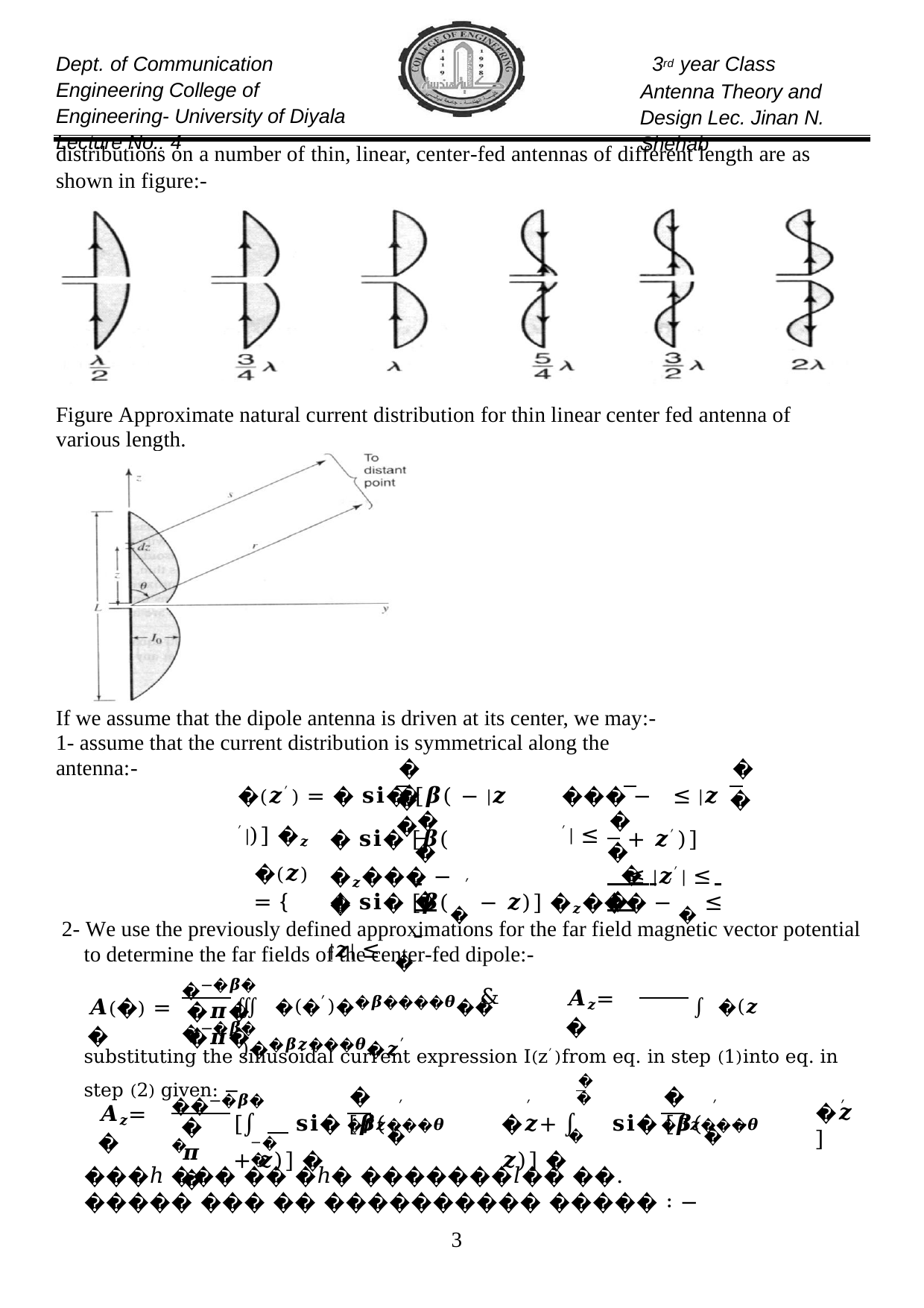

Dept. of Communication Engineering College of Engineering- University of Diyala Lecture No.: 4
3rd  year Class
Antenna Theory and Design Lec. Jinan N. Shehab

distributions on a number of thin, linear, center-fed antennas of different length are as shown in figure:-

Figure Approximate natural current distribution for thin linear center fed antenna of various length.

If we assume that the dipole antenna is driven at its center, we may:-
1- assume that the current distribution is symmetrical along the antenna:-
�	�
�
�
��� −	≤ |𝒛′| ≤
�(𝒛′) = � 𝐬𝐢� [𝜷(	− |𝒛′|)] �𝒛
�	�

�
�
� 𝐬𝐢� [𝜷(	+ 𝒛′)] �𝒛��� −	≤ |𝒛′| ≤  �
�
�

�(𝒛) = {
  �
  �  	  �
′	′
� 𝐬𝐢� [𝜷(� − 𝒛)] �𝒛��� − � ≤ |𝒛| ≤  �
2- We use the previously defined approximations for the far field magnetic vector potential to determine the far fields of the center-fed dipole:-
�−�𝜷�	�−�𝜷�
∭ �(�′)��𝜷����𝜽��	∫ �(𝒛′)��𝜷𝒛���𝜽�𝒛′
𝑨(�) = �
&
𝑨𝒛= �
�𝝅�	�𝝅�

substituting the sinusoidal current expression I(z′)from eq. in step (1)into eq. in step (2) given: −
�
��−�𝜷�	�
�
�
�

     	′	�𝜷𝒛���𝜽
′
     	′	�𝜷𝒛���𝜽
′
𝑨𝒛= �
�𝒛]
[∫     𝐬𝐢� [𝜷(� + 𝒛)] �
�𝒛+ ∫   𝐬𝐢� [𝜷(� − 𝒛)] �
�𝝅�

− �
�
�
���ℎ ��� �� �ℎ� �������𝑙�� ��. ����� ��� �� ���������� ����� ∶ −
3